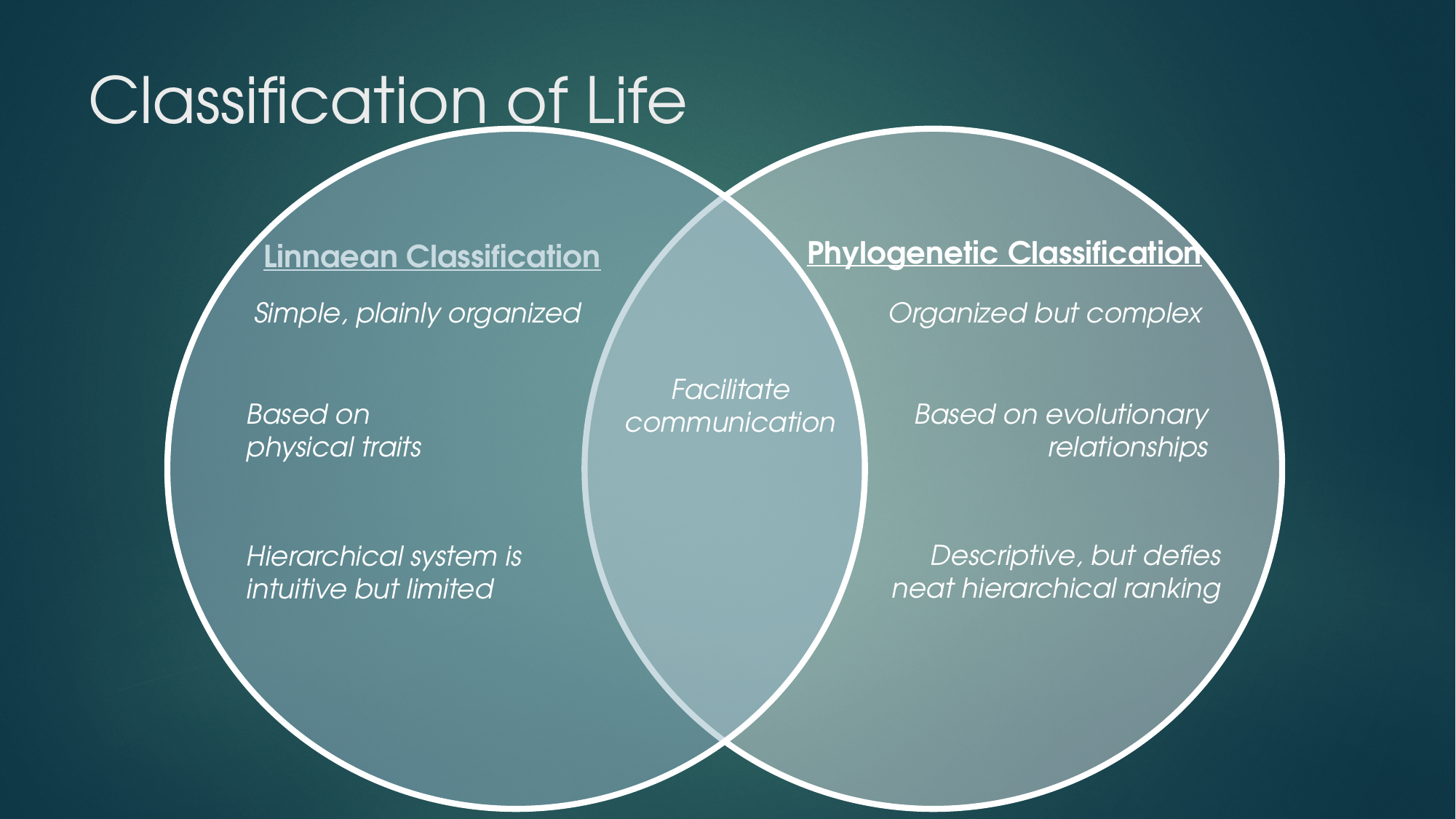

Classification of Life

Phylogenetic Classification
Linnaean Classification
Simple, plainly organized
Organized but complex
Facilitate
communication

Based on evolutionary relationships
Based on
physical traits

Descriptive, but defies neat hierarchical ranking
Hierarchical system is intuitive but limited